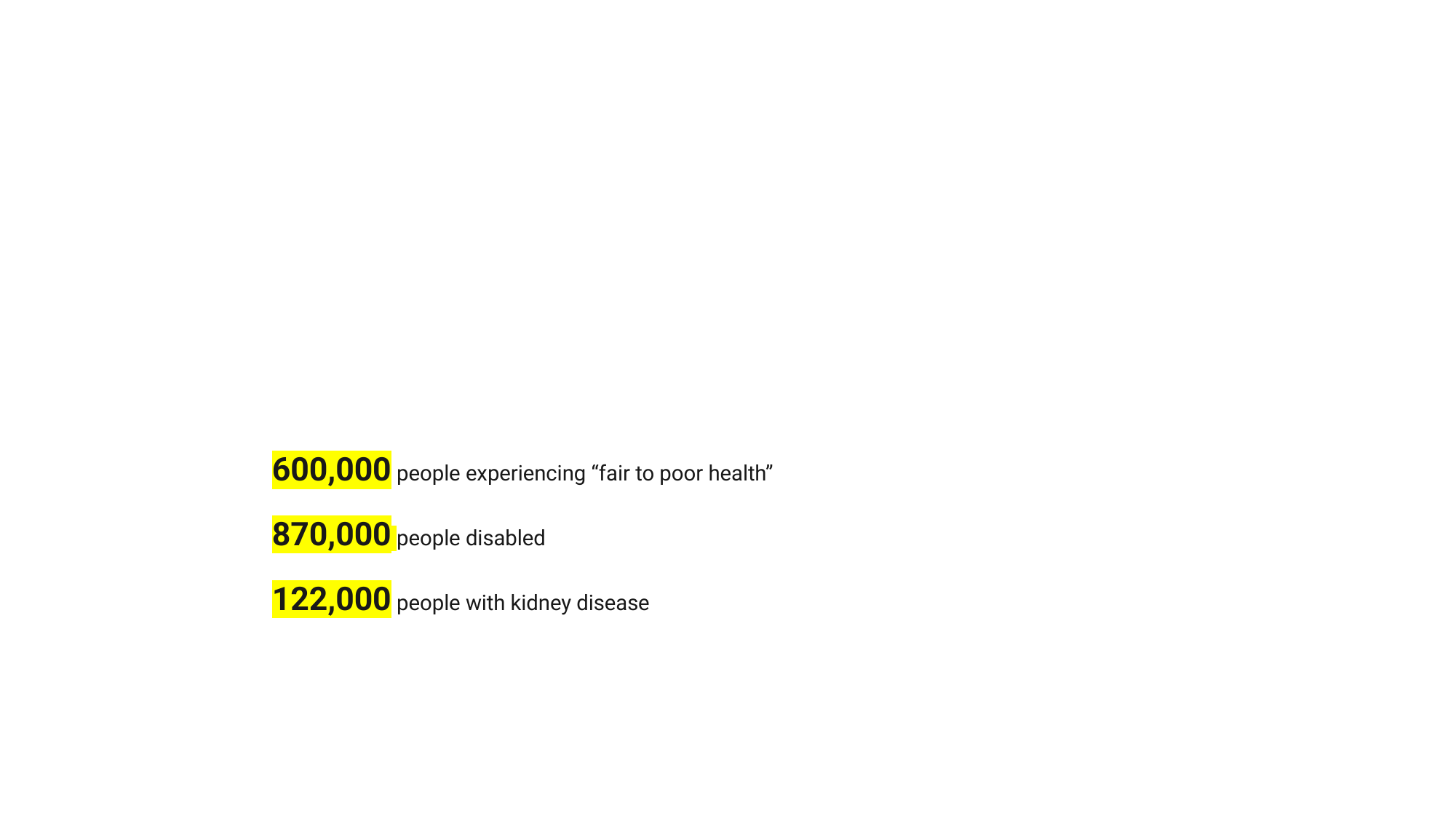

600,000 people experiencing “fair to poor health”
870,000 people disabled
122,000 people with kidney disease